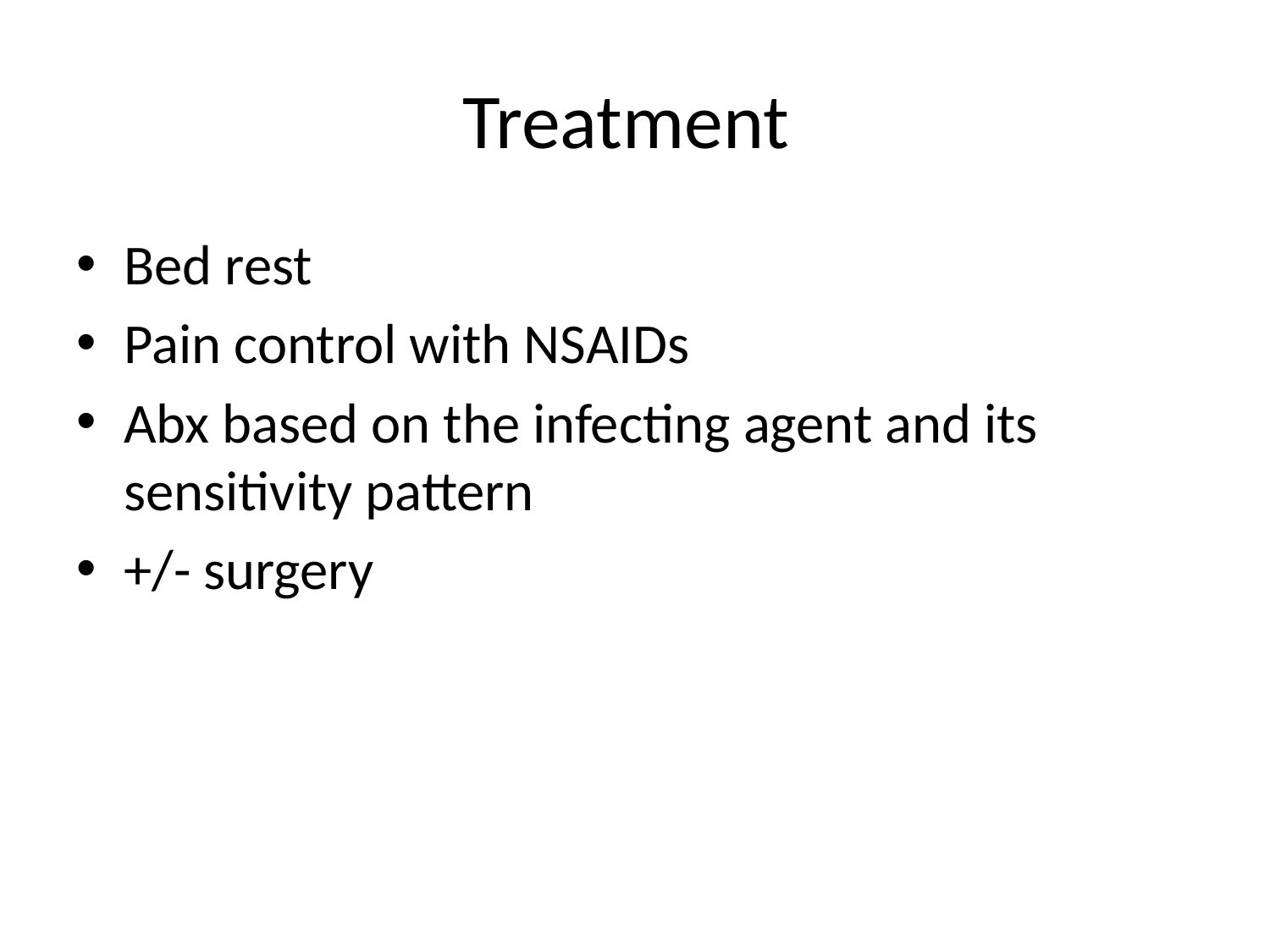

# Treatment
Bed rest
Pain control with NSAIDs
Abx based on the infecting agent and its sensitivity pattern
+/- surgery